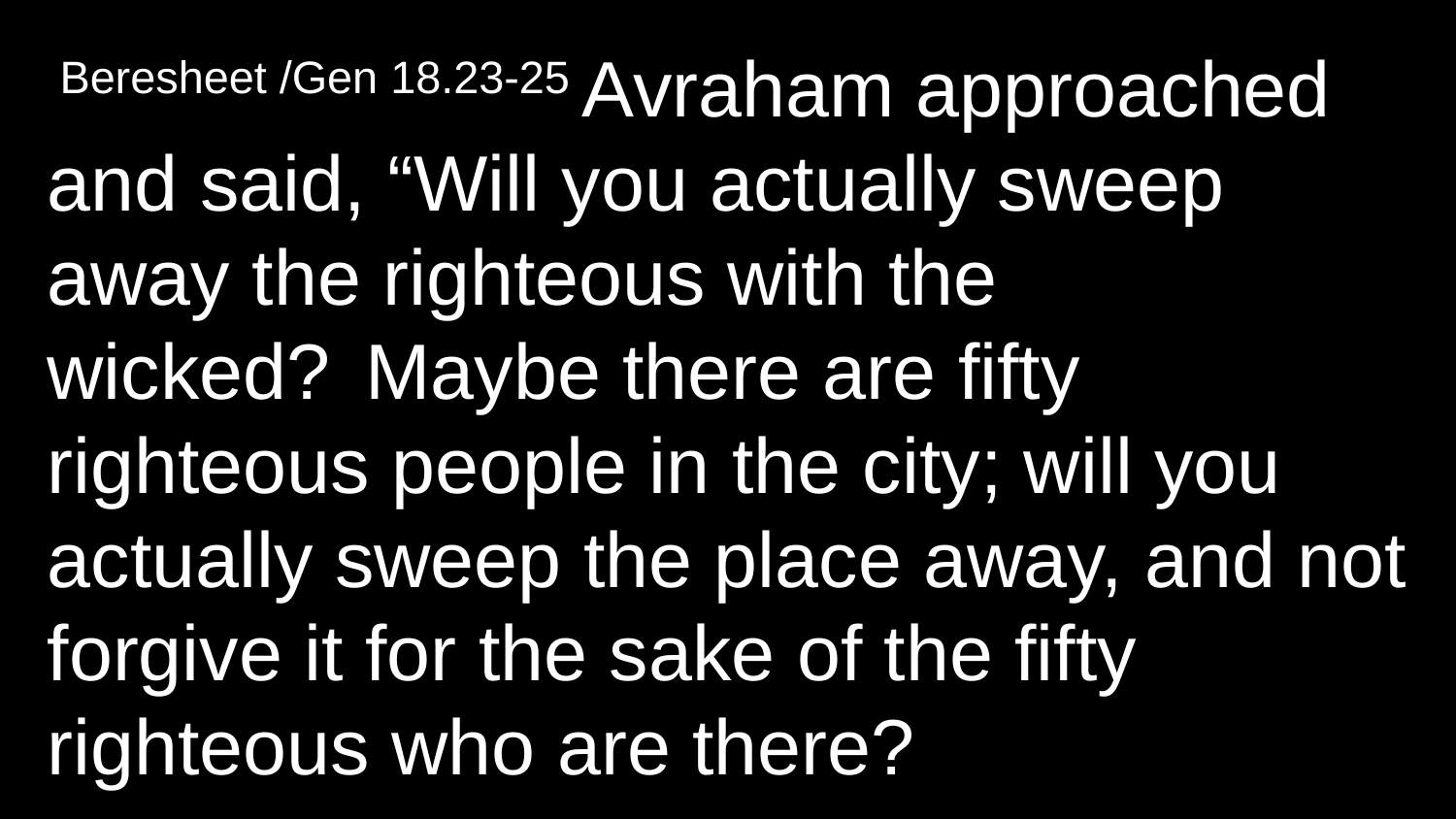

Beresheet /Gen 18.23-25 Avraham approached and said, “Will you actually sweep away the righteous with the wicked?  Maybe there are fifty righteous people in the city; will you actually sweep the place away, and not forgive it for the sake of the fifty righteous who are there?